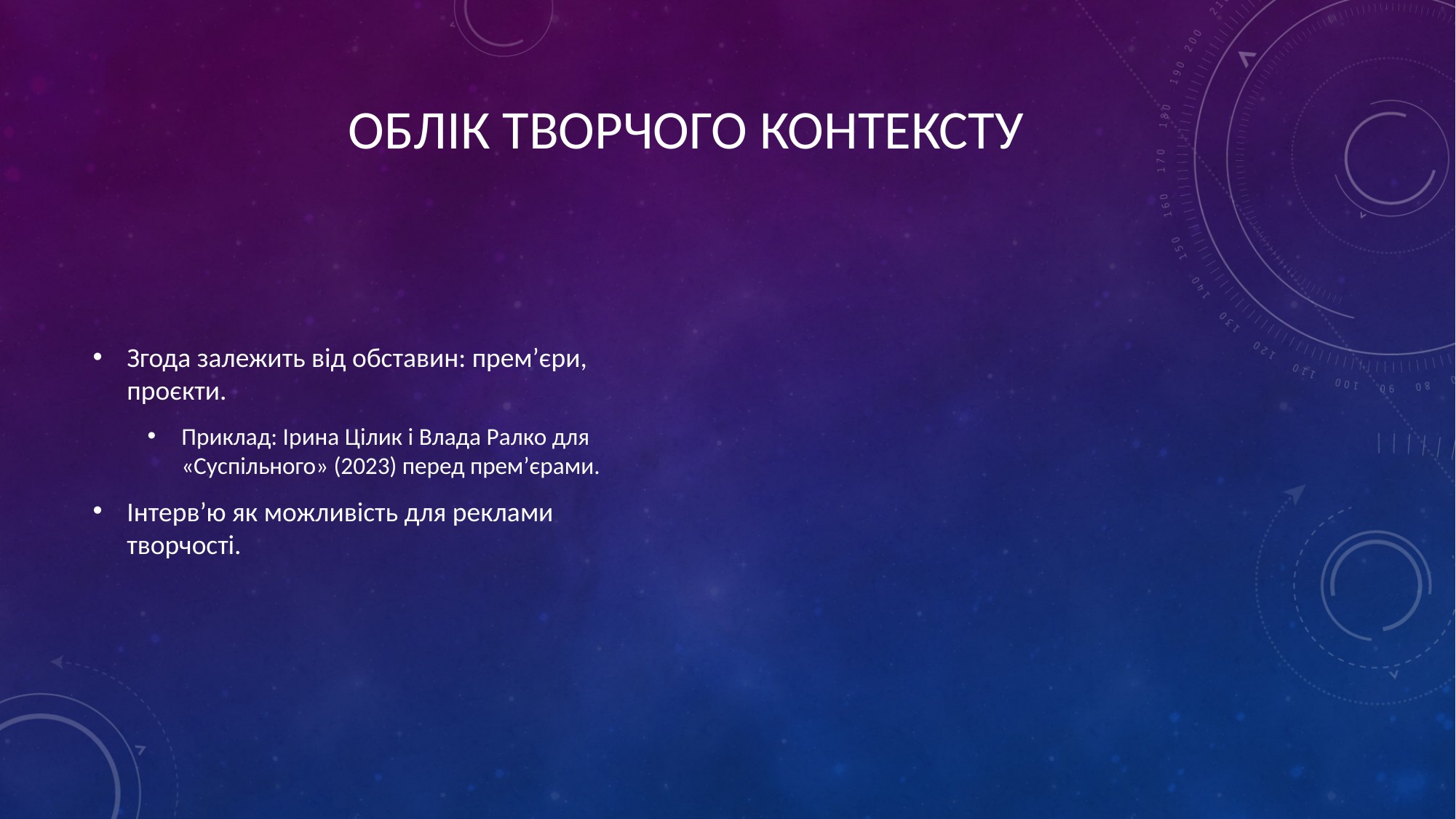

# Облік творчого контексту
Згода залежить від обставин: прем’єри, проєкти.
Приклад: Ірина Цілик і Влада Ралко для «Суспільного» (2023) перед прем’єрами.
Інтерв’ю як можливість для реклами творчості.